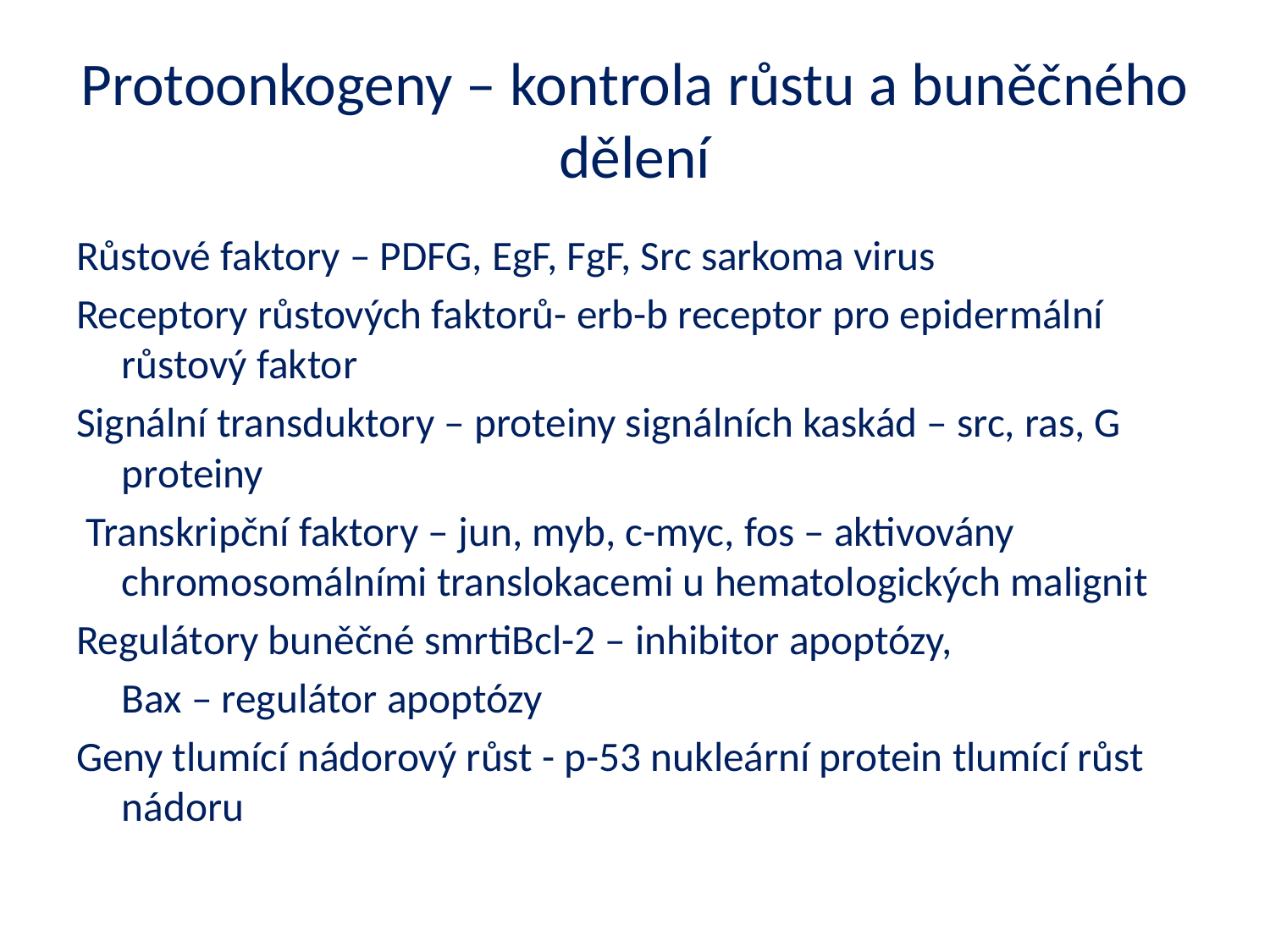

# Protoonkogeny – kontrola růstu a buněčného dělení
Růstové faktory – PDFG, EgF, FgF, Src sarkoma virus
Receptory růstových faktorů- erb-b receptor pro epidermální růstový faktor
Signální transduktory – proteiny signálních kaskád – src, ras, G proteiny
 Transkripční faktory – jun, myb, c-myc, fos – aktivovány chromosomálními translokacemi u hematologických malignit
Regulátory buněčné smrtiBcl-2 – inhibitor apoptózy,
	Bax – regulátor apoptózy
Geny tlumící nádorový růst - p-53 nukleární protein tlumící růst nádoru